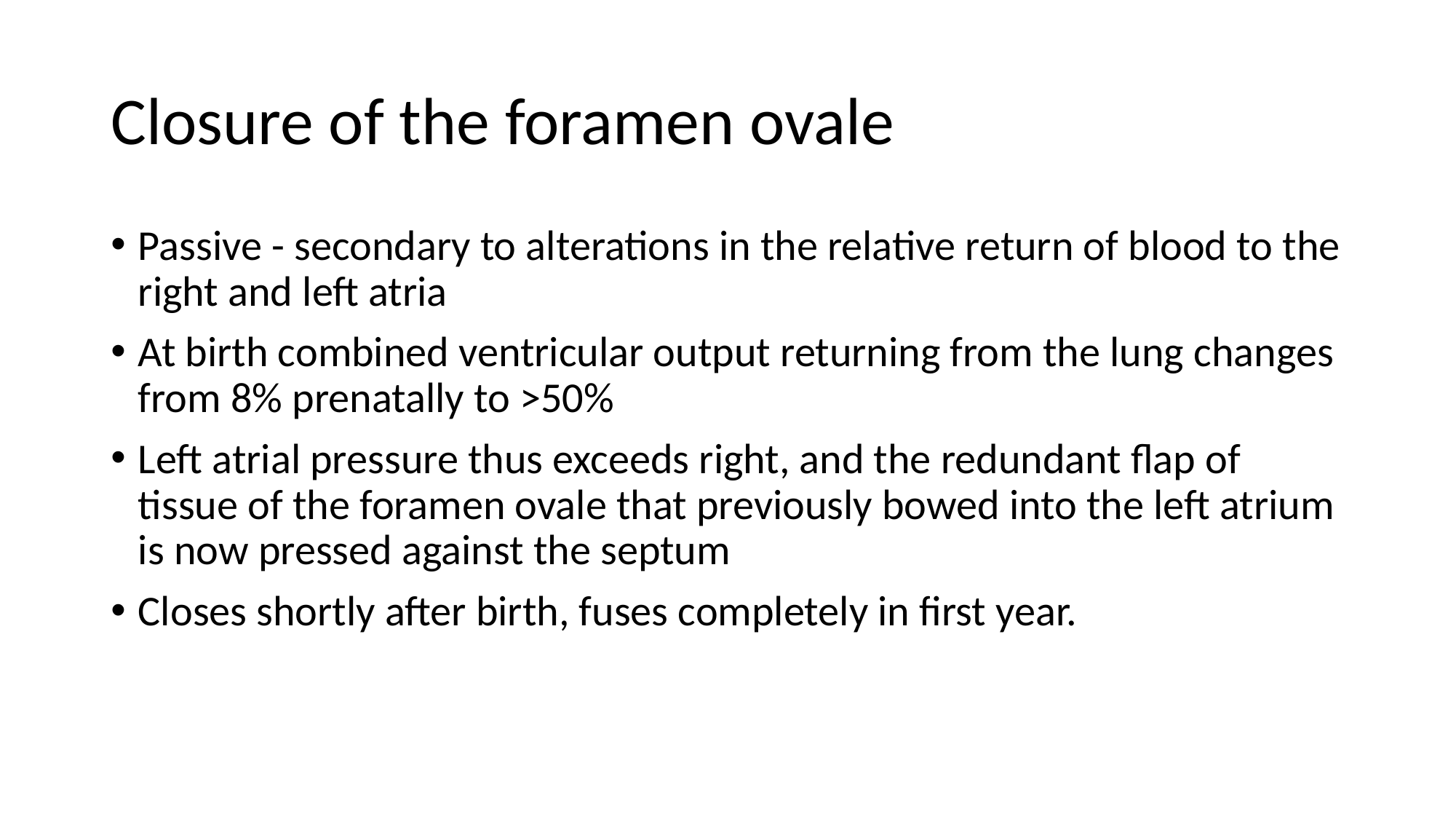

# Closure of the foramen ovale
Passive - secondary to alterations in the relative return of blood to the right and left atria
At birth combined ventricular output returning from the lung changes from 8% prenatally to >50%
Left atrial pressure thus exceeds right, and the redundant flap of tissue of the foramen ovale that previously bowed into the left atrium is now pressed against the septum
Closes shortly after birth, fuses completely in first year.